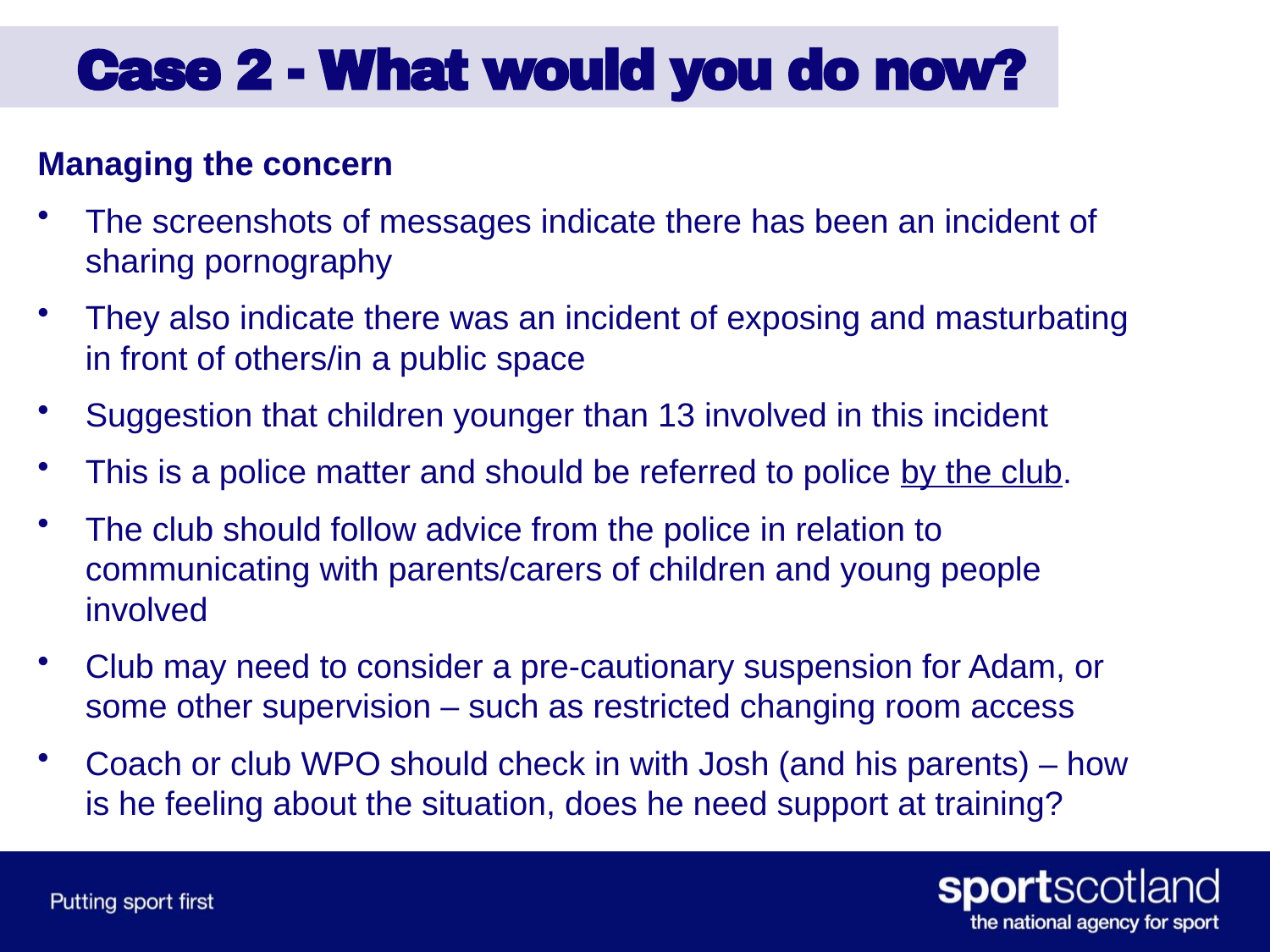

# Case 2 - What would you do now?
Managing the concern
The screenshots of messages indicate there has been an incident of sharing pornography
They also indicate there was an incident of exposing and masturbating in front of others/in a public space
Suggestion that children younger than 13 involved in this incident
This is a police matter and should be referred to police by the club.
The club should follow advice from the police in relation to communicating with parents/carers of children and young people involved
Club may need to consider a pre-cautionary suspension for Adam, or some other supervision – such as restricted changing room access
Coach or club WPO should check in with Josh (and his parents) – how is he feeling about the situation, does he need support at training?